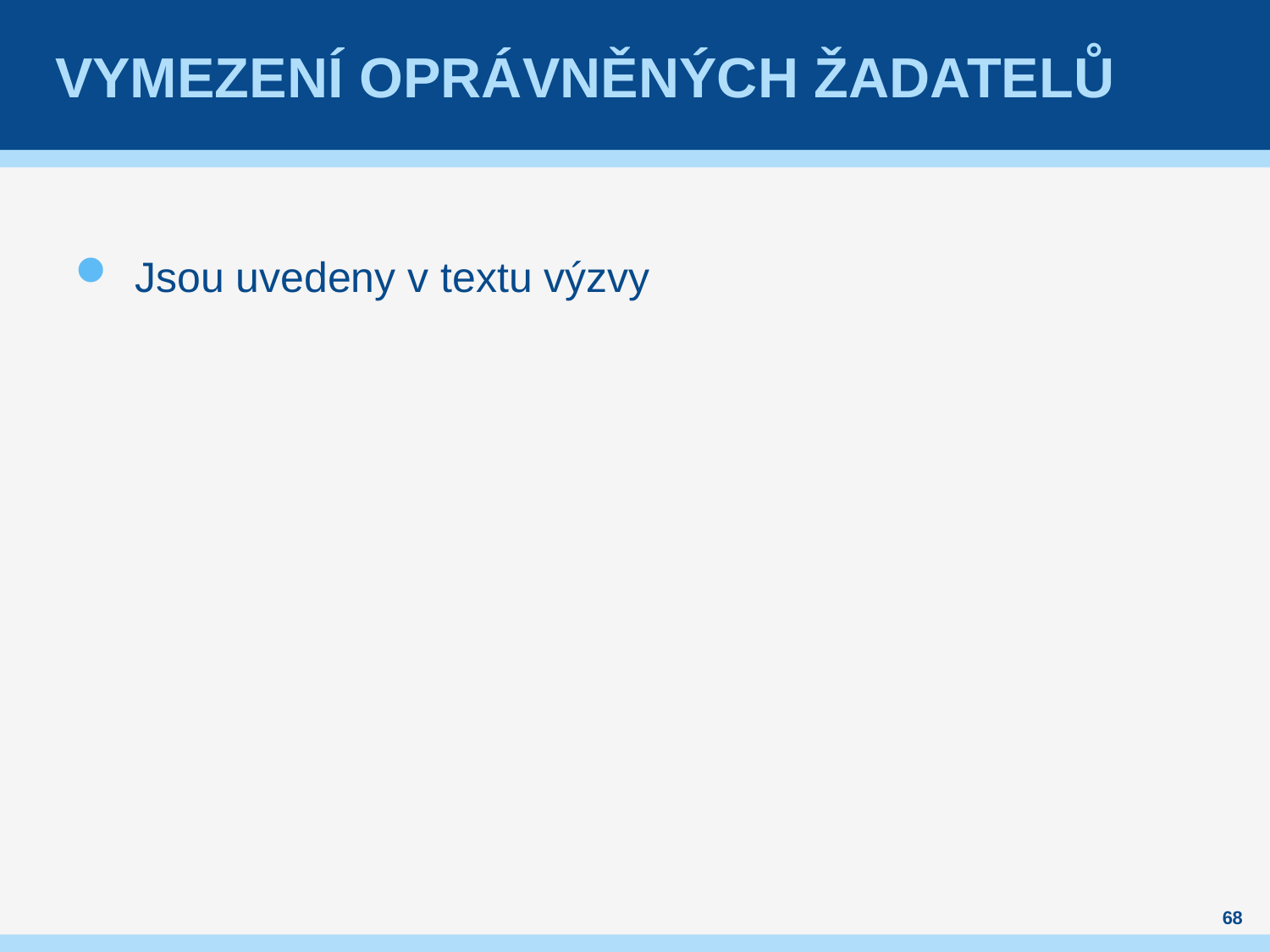

# Vymezení Oprávněných žadatelů
Jsou uvedeny v textu výzvy
68